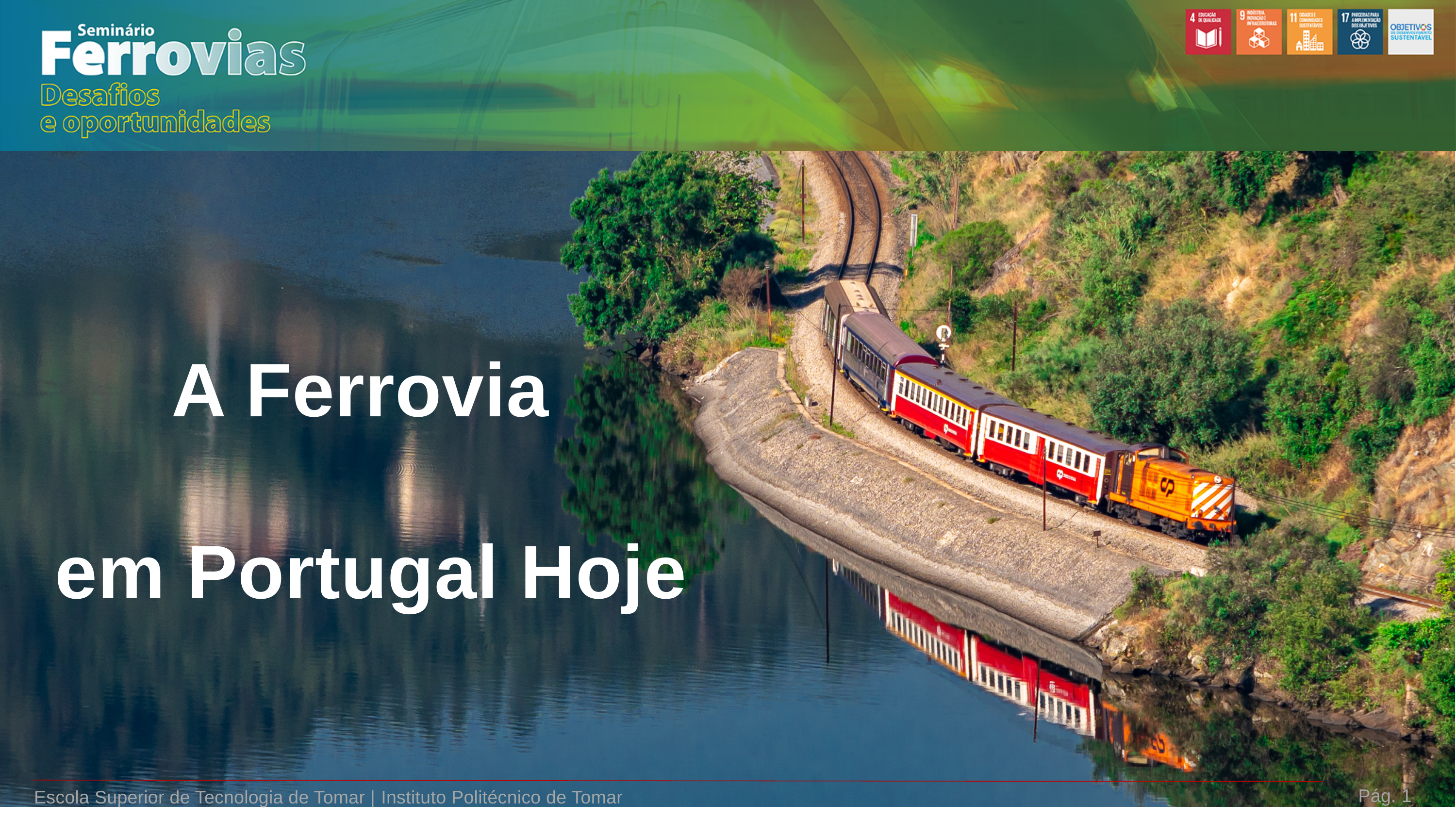

A Ferrovia

em Portugal Hoje
1

Pág. 1
Escola Superior de Tecnologia de Tomar | Instituto Politécnico de Tomar